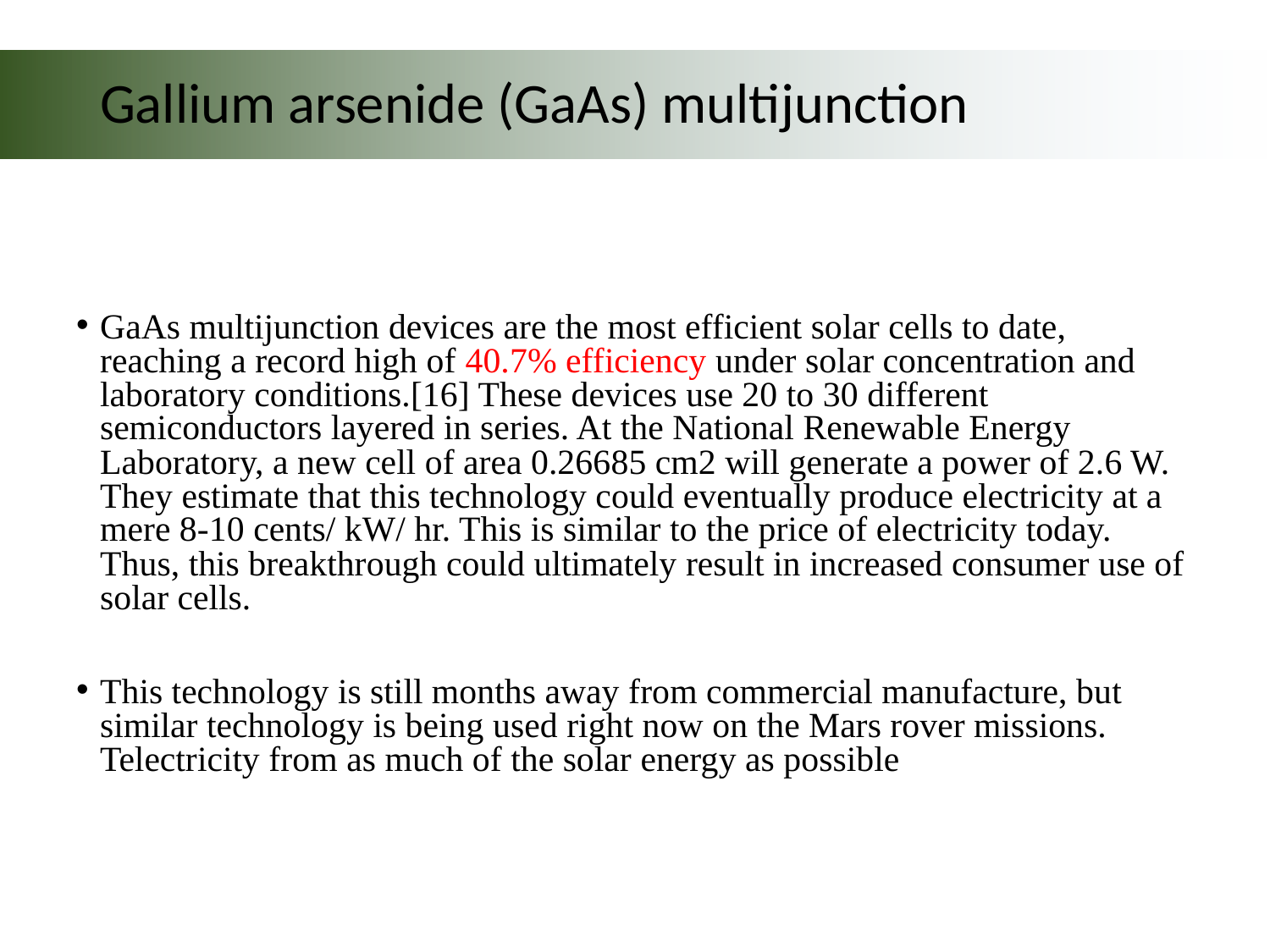

# Gallium arsenide (GaAs) multijunction

GaAs multijunction devices are the most efficient solar cells to date, reaching a record high of 40.7% efficiency under solar concentration and laboratory conditions.[16] These devices use 20 to 30 different semiconductors layered in series. At the National Renewable Energy Laboratory, a new cell of area 0.26685 cm2 will generate a power of 2.6 W. They estimate that this technology could eventually produce electricity at a mere 8-10 cents/ kW/ hr. This is similar to the price of electricity today. Thus, this breakthrough could ultimately result in increased consumer use of solar cells.

This technology is still months away from commercial manufacture, but similar technology is being used right now on the Mars rover missions. Telectricity from as much of the solar energy as possible